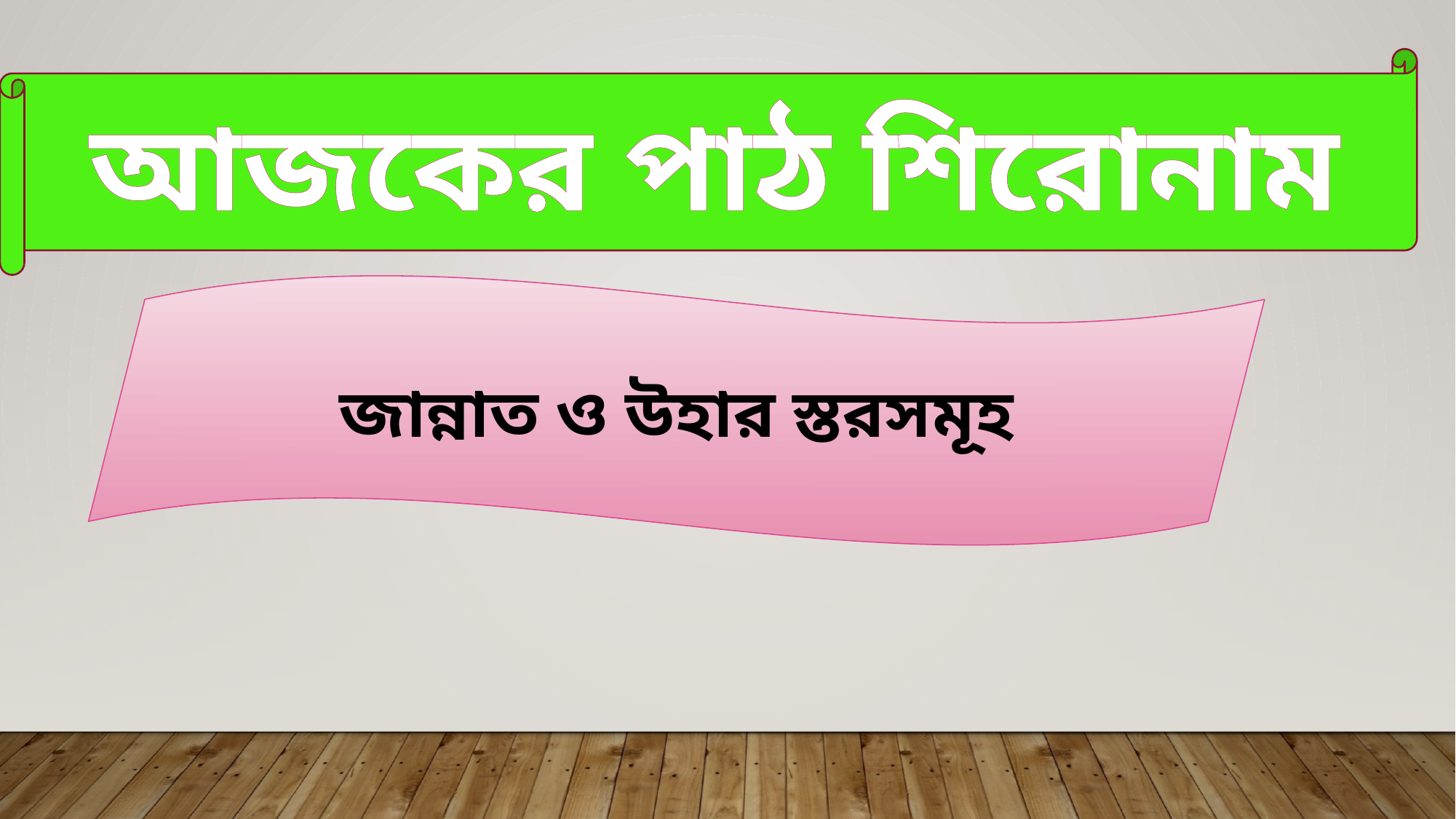

আজকের পাঠ শিরোনাম
জান্নাত ও উহার স্তরসমূহ